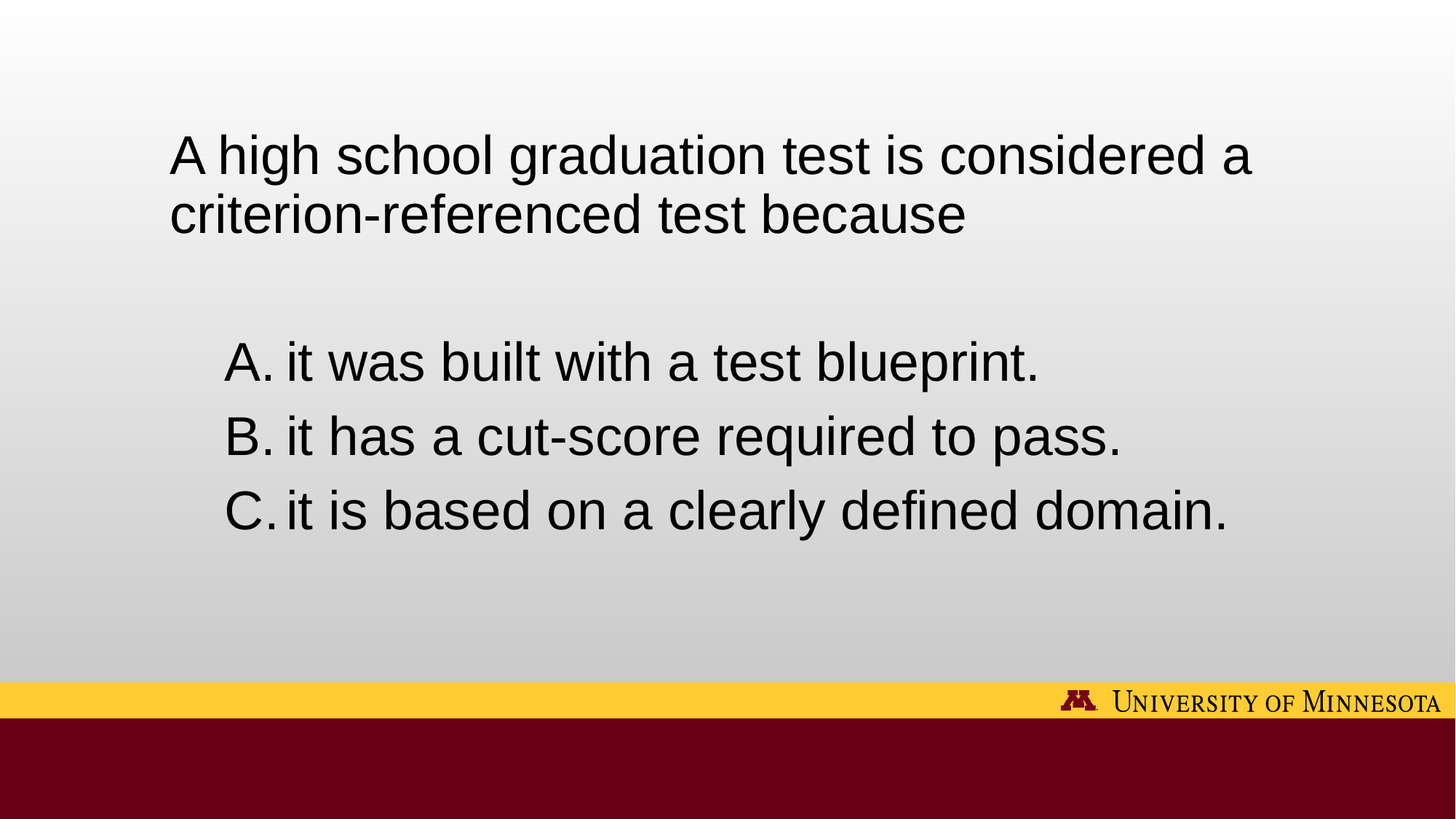

A high school graduation test is considered a criterion-referenced test because

it was built with a test blueprint.
it has a cut-score required to pass.
it is based on a clearly defined domain.

#